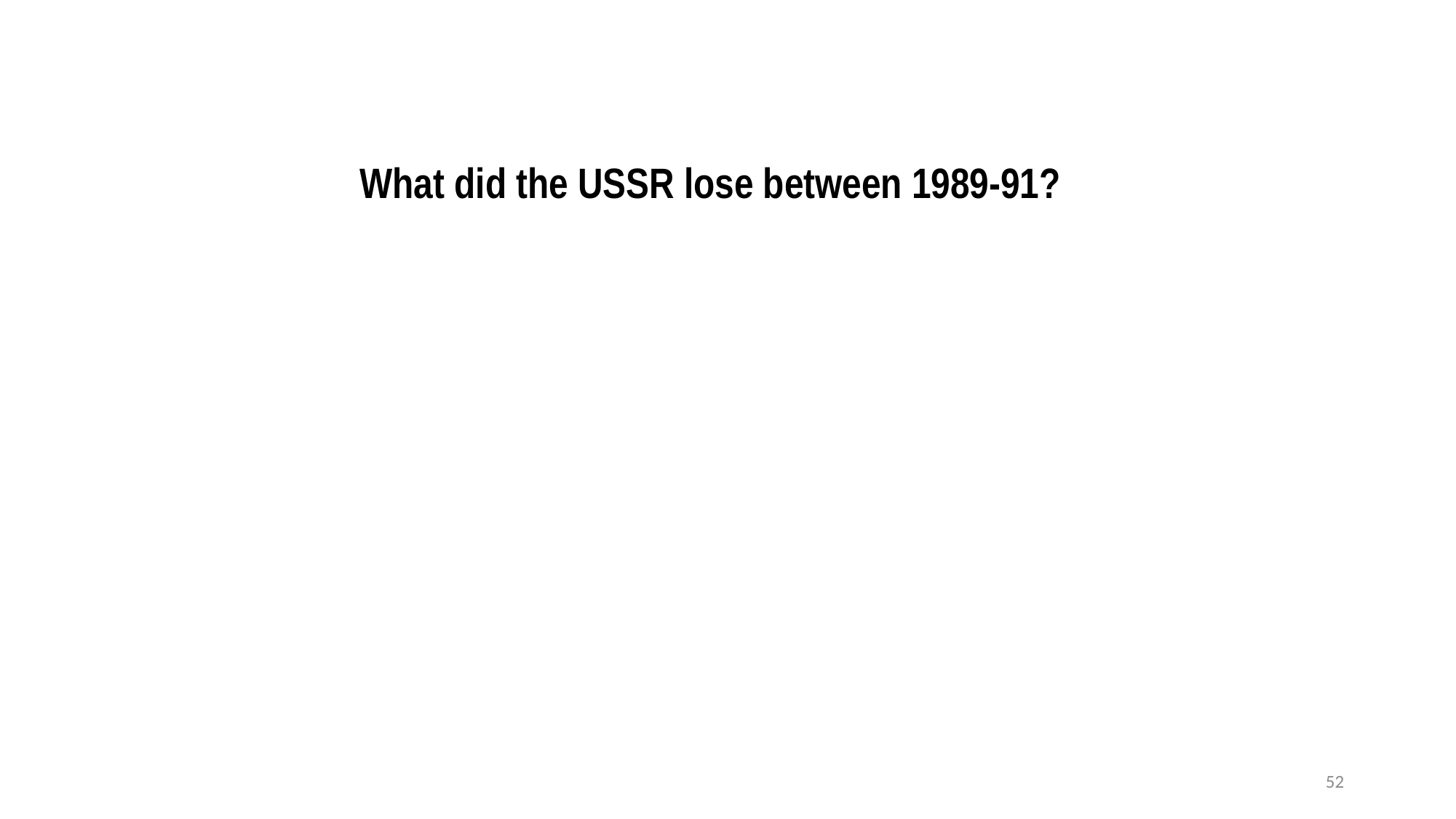

What did the USSR lose between 1989-91?

52